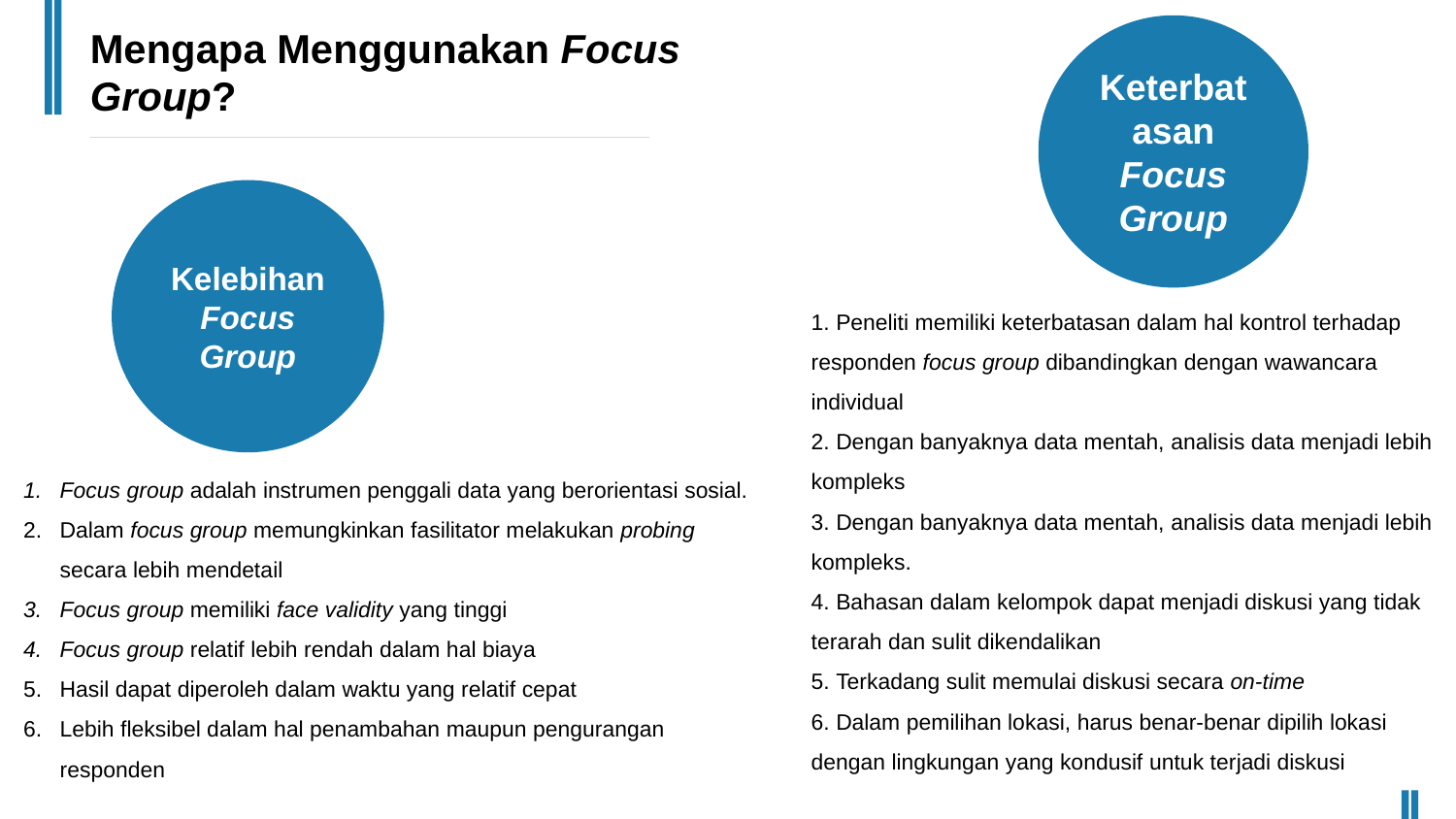

Mengapa Menggunakan Focus Group?

Keterbatasan Focus Group

Kelebihan Focus Group
1. Peneliti memiliki keterbatasan dalam hal kontrol terhadap responden focus group dibandingkan dengan wawancara individual
2. Dengan banyaknya data mentah, analisis data menjadi lebih kompleks
3. Dengan banyaknya data mentah, analisis data menjadi lebih kompleks.
4. Bahasan dalam kelompok dapat menjadi diskusi yang tidak terarah dan sulit dikendalikan
5. Terkadang sulit memulai diskusi secara on-time
6. Dalam pemilihan lokasi, harus benar-benar dipilih lokasi dengan lingkungan yang kondusif untuk terjadi diskusi

Focus group adalah instrumen penggali data yang berorientasi sosial.
Dalam focus group memungkinkan fasilitator melakukan probing secara lebih mendetail
Focus group memiliki face validity yang tinggi
Focus group relatif lebih rendah dalam hal biaya
Hasil dapat diperoleh dalam waktu yang relatif cepat
Lebih fleksibel dalam hal penambahan maupun pengurangan responden